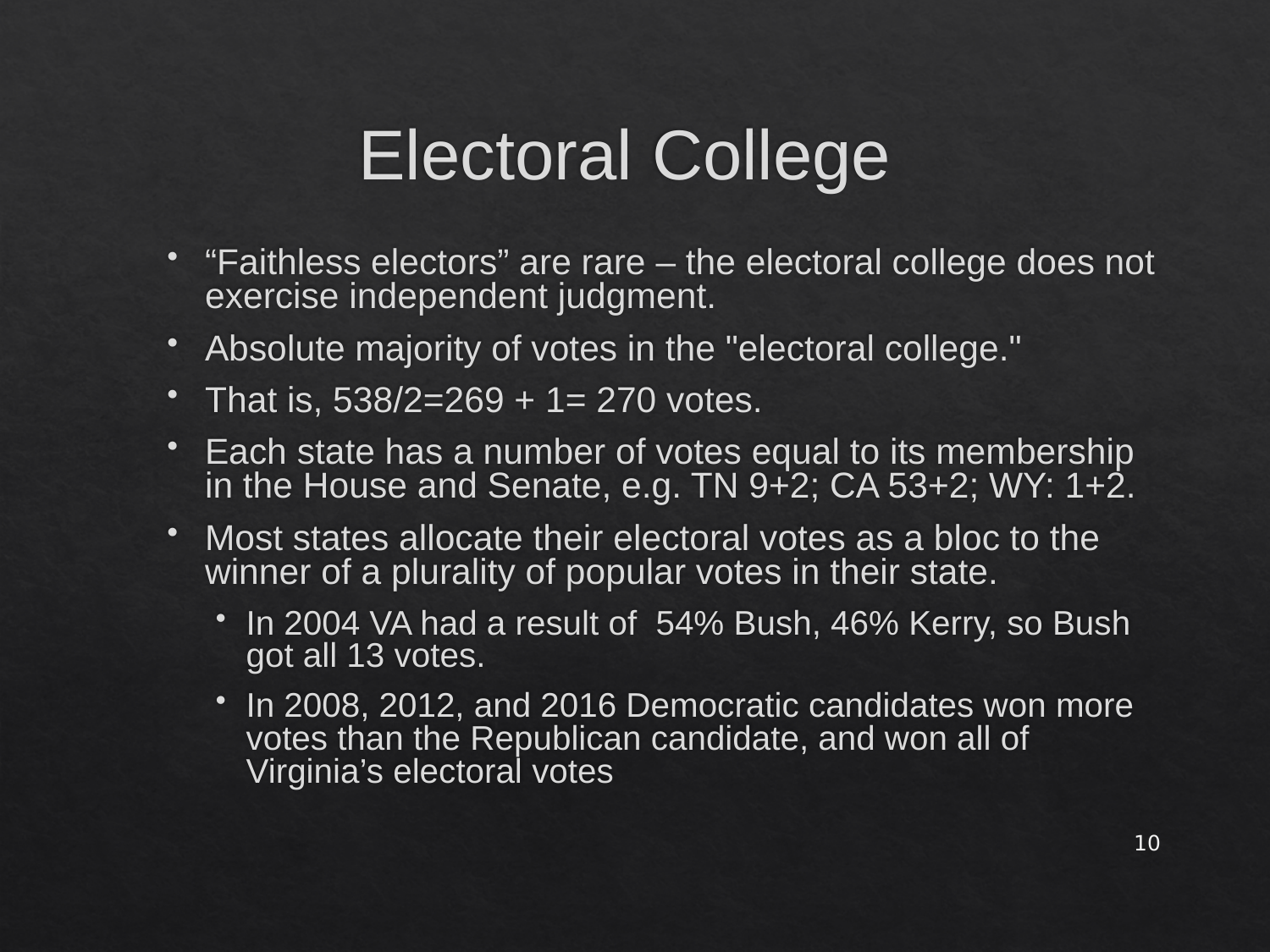

# Electoral College
“Faithless electors” are rare – the electoral college does not exercise independent judgment.
Absolute majority of votes in the "electoral college."
That is, 538/2=269 + 1= 270 votes.
Each state has a number of votes equal to its membership in the House and Senate, e.g. TN 9+2; CA 53+2; WY: 1+2.
Most states allocate their electoral votes as a bloc to the winner of a plurality of popular votes in their state.
In 2004 VA had a result of  54% Bush, 46% Kerry, so Bush got all 13 votes.
In 2008, 2012, and 2016 Democratic candidates won more votes than the Republican candidate, and won all of Virginia’s electoral votes

10